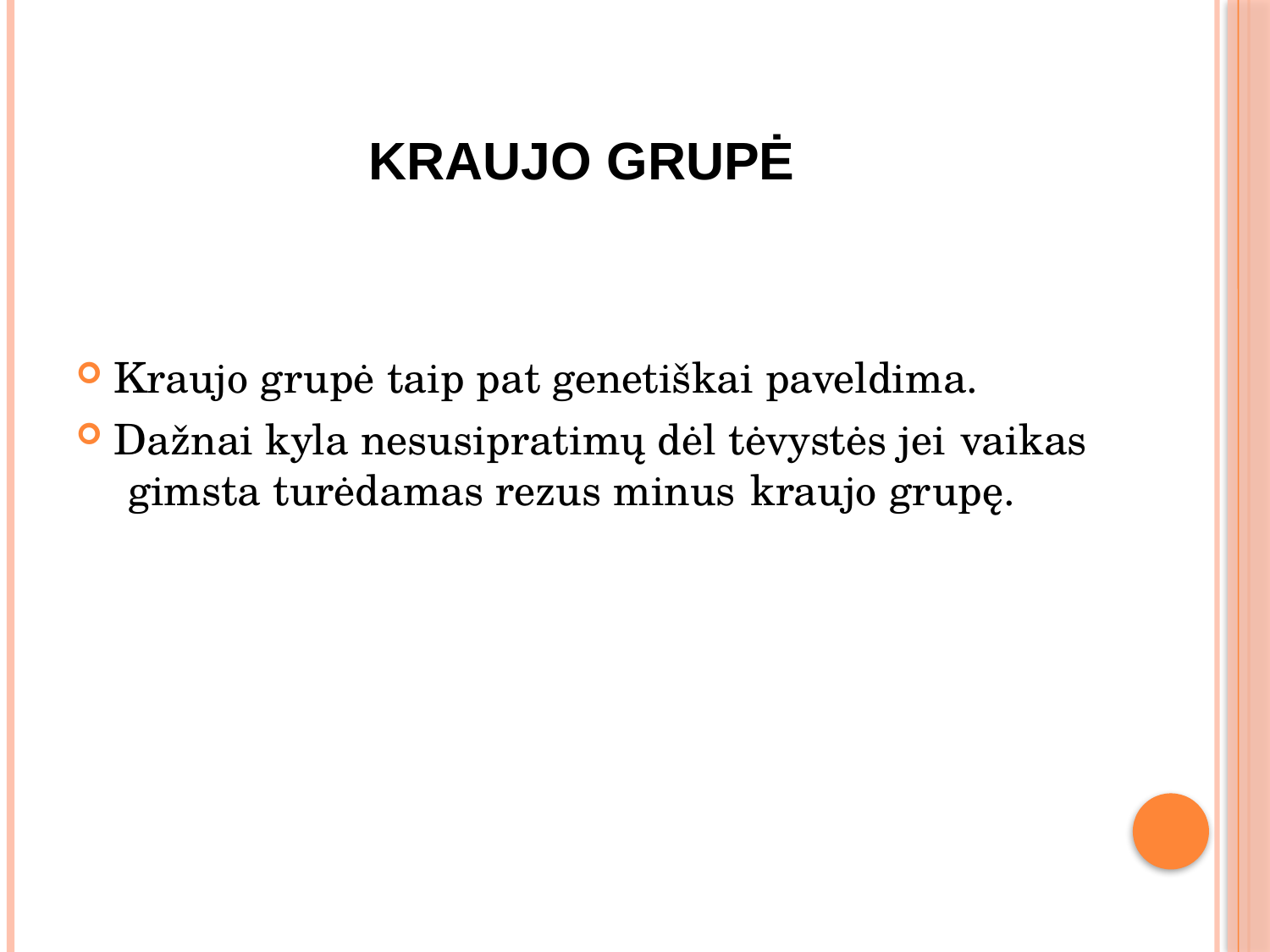

# Kraujo grupė

Kraujo grupė taip pat genetiškai paveldima.
Dažnai kyla nesusipratimų dėl tėvystės jei vaikas  gimsta turėdamas rezus minus kraujo grupę.